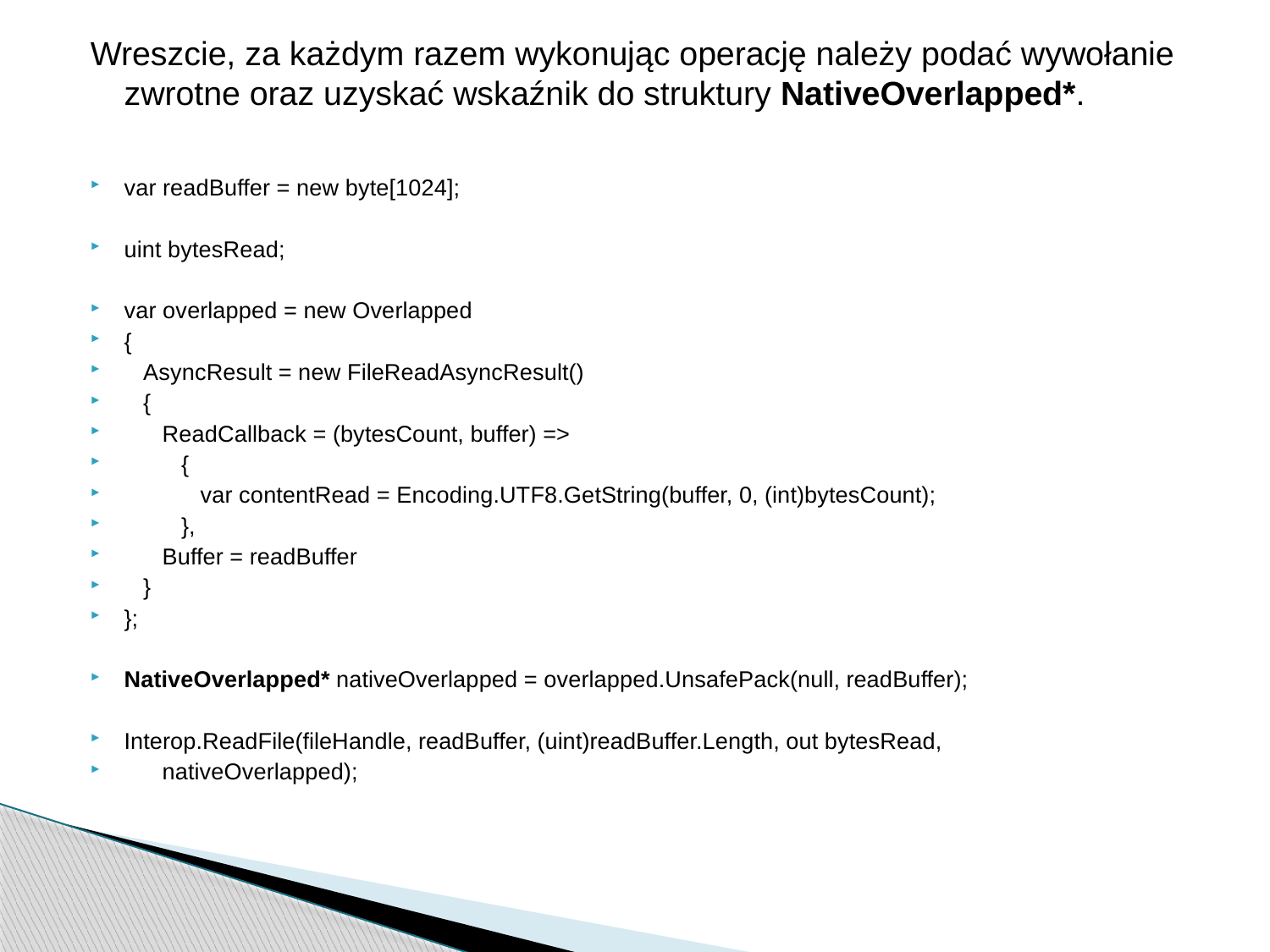

Wreszcie, za każdym razem wykonując operację należy podać wywołanie zwrotne oraz uzyskać wskaźnik do struktury NativeOverlapped*.

var readBuffer = new byte[1024];

uint bytesRead;

var overlapped = new Overlapped
{
   AsyncResult = new FileReadAsyncResult()
   {
      ReadCallback = (bytesCount, buffer) =>
         {
            var contentRead = Encoding.UTF8.GetString(buffer, 0, (int)bytesCount);
         },
      Buffer = readBuffer
   }
};

NativeOverlapped* nativeOverlapped = overlapped.UnsafePack(null, readBuffer);

Interop.ReadFile(fileHandle, readBuffer, (uint)readBuffer.Length, out bytesRead,
      nativeOverlapped);